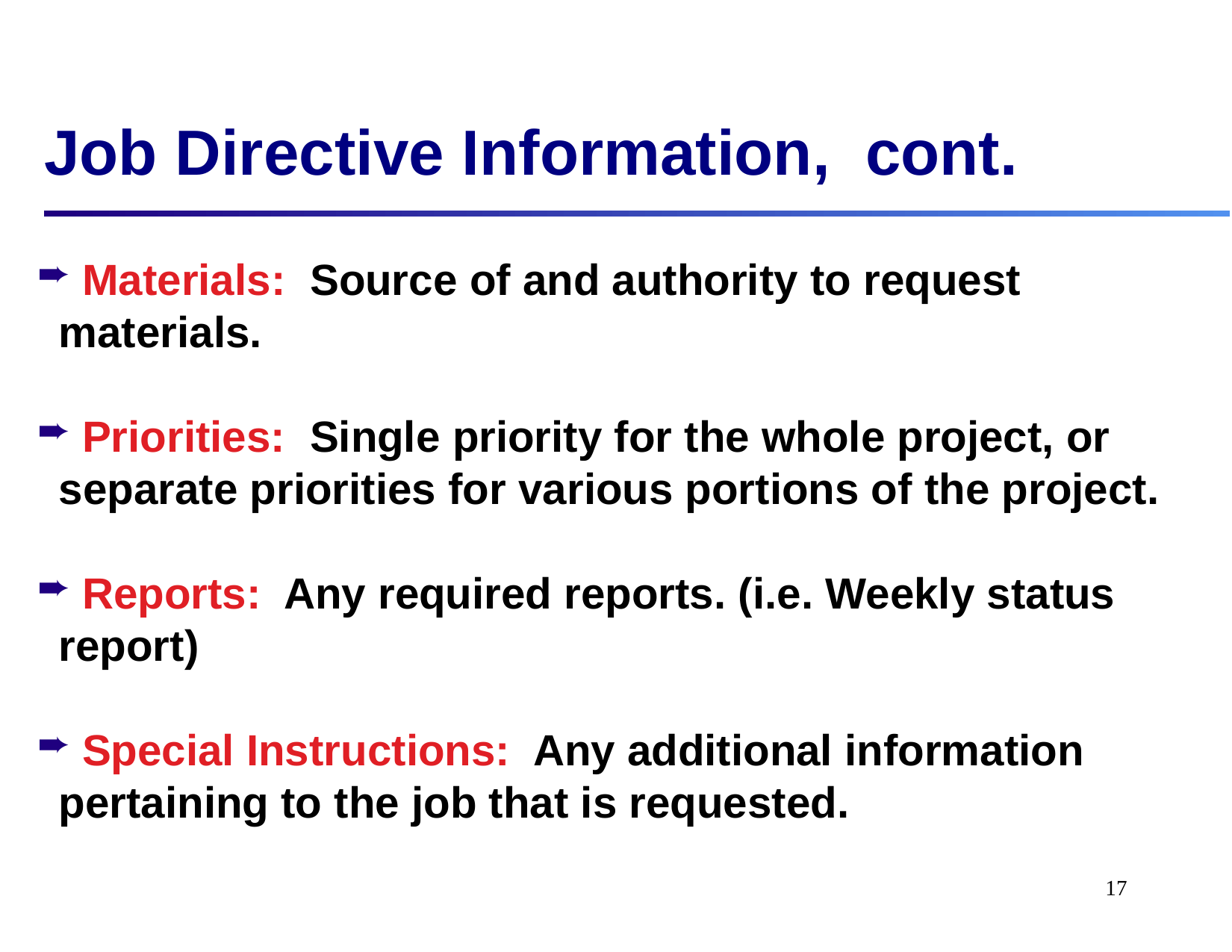

Job Directive Information,  cont.

 Materials:  Source of and authority to request materials.
 Priorities:  Single priority for the whole project, or separate priorities for various portions of the project.
 Reports:  Any required reports. (i.e. Weekly status report)
 Special Instructions:  Any additional information pertaining to the job that is requested.
17